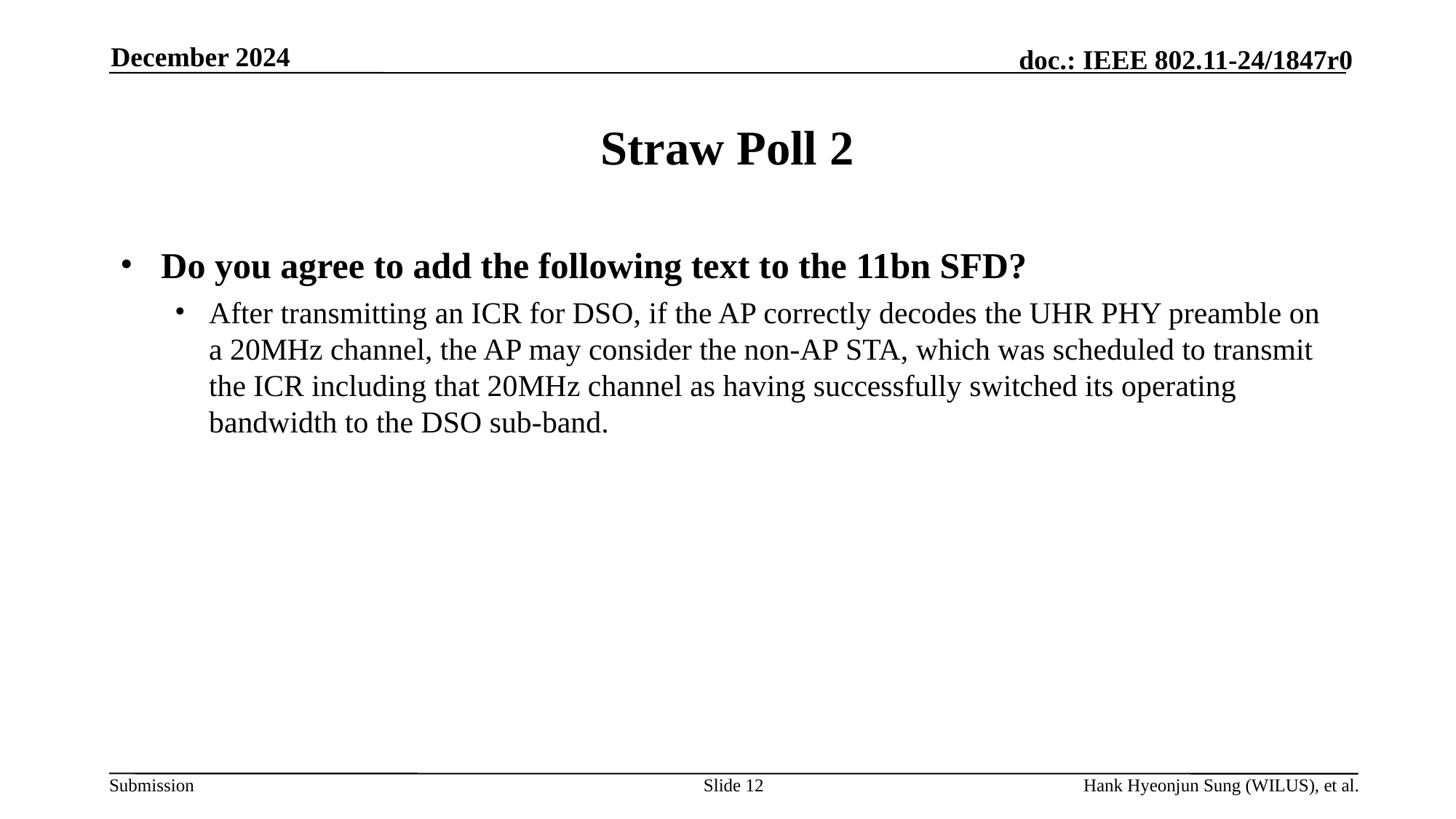

December 2024
# Straw Poll 2
Do you agree to add the following text to the 11bn SFD?
After transmitting an ICR for DSO, if the AP correctly decodes the UHR PHY preamble on a 20MHz channel, the AP may consider the non-AP STA, which was scheduled to transmit the ICR including that 20MHz channel as having successfully switched its operating bandwidth to the DSO sub-band.
Slide 12
Hank Hyeonjun Sung (WILUS), et al.